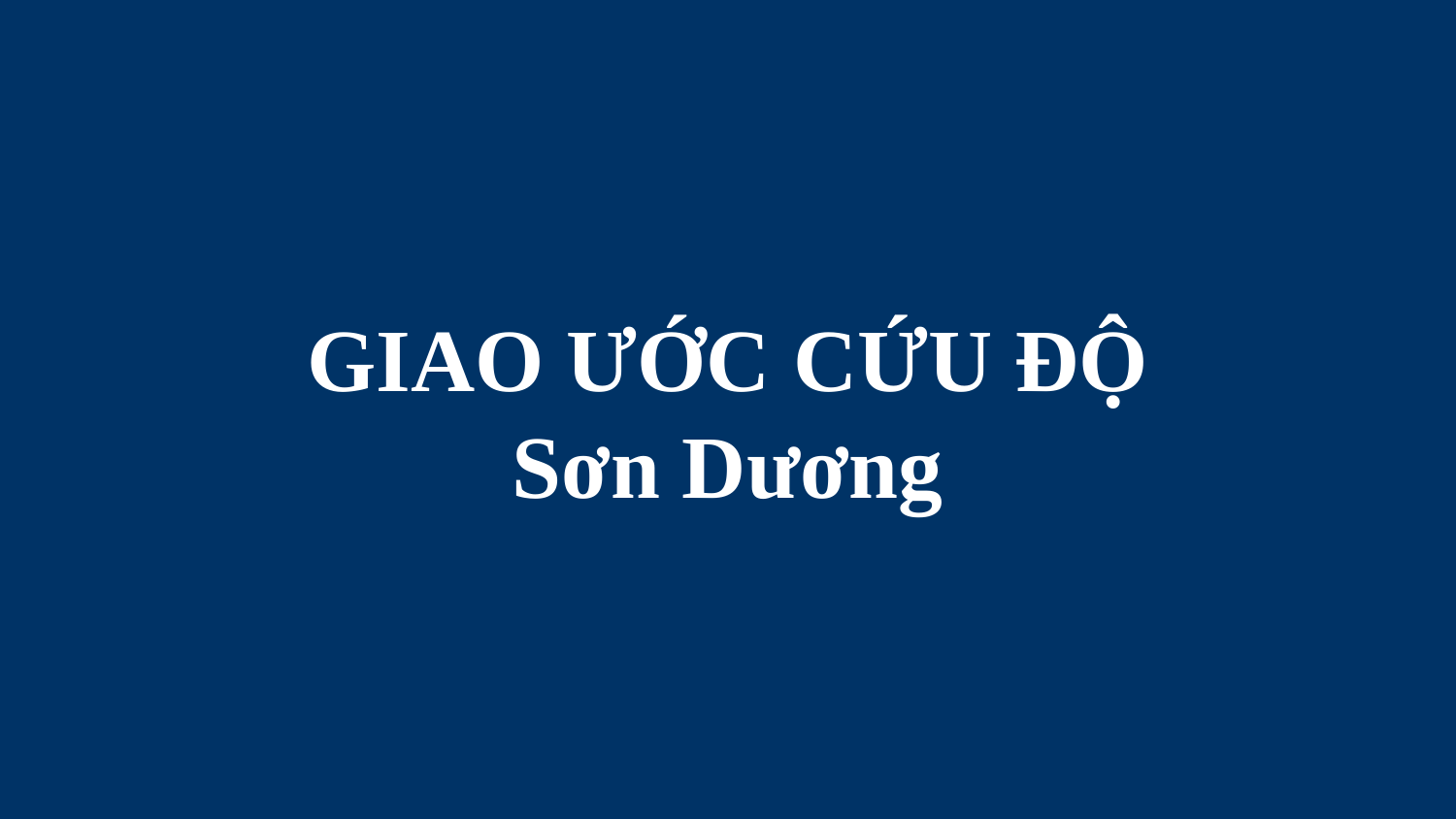

# GIAO ƯỚC CỨU ĐỘ Sơn Dương